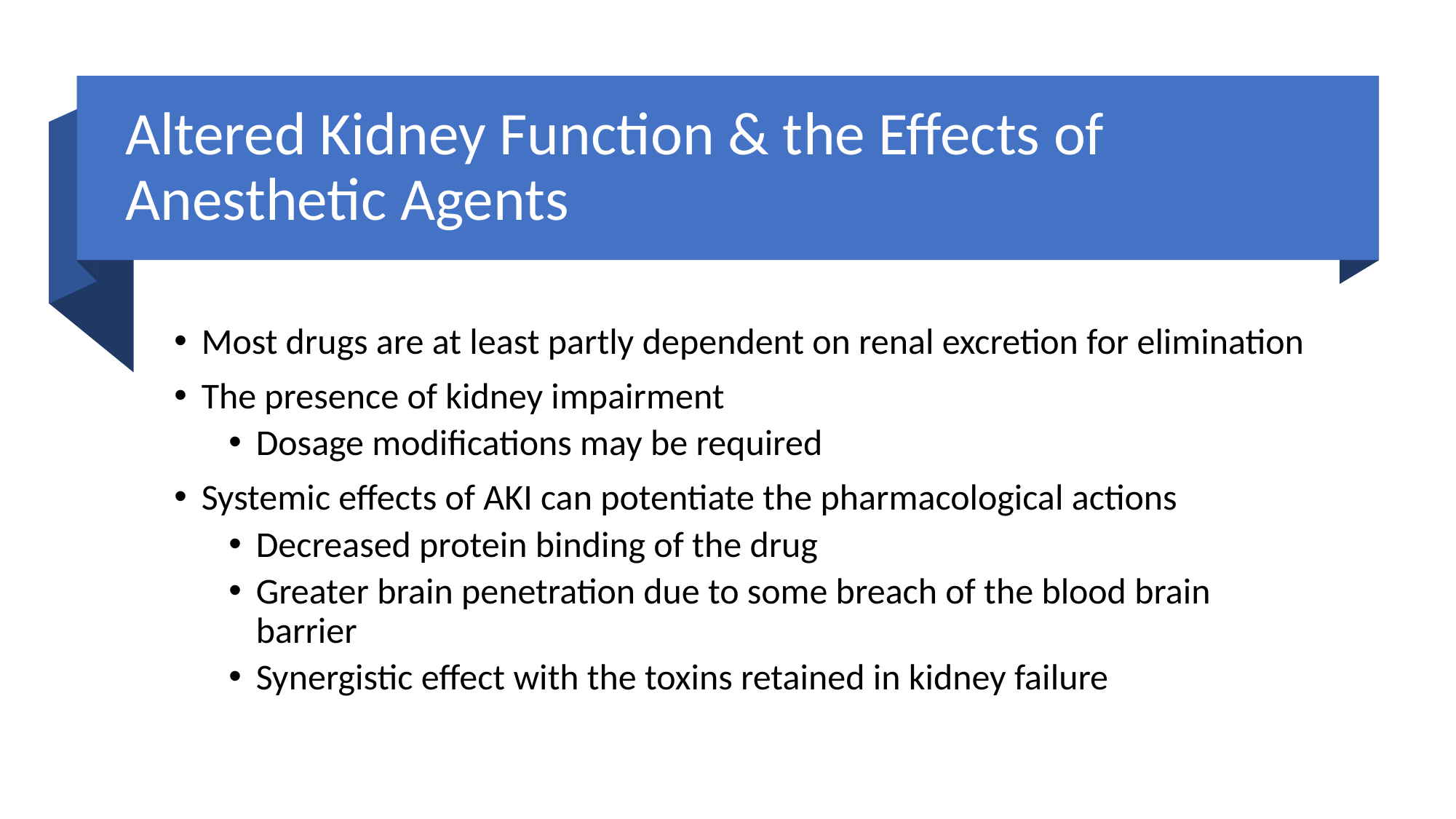

# Altered Kidney Function & the Effects of Anesthetic Agents

Most drugs are at least partly dependent on renal excretion for elimination
The presence of kidney impairment
Dosage modifications may be required
Systemic effects of AKI can potentiate the pharmacological actions
Decreased protein binding of the drug
Greater brain penetration due to some breach of the blood brain barrier
Synergistic effect with the toxins retained in kidney failure